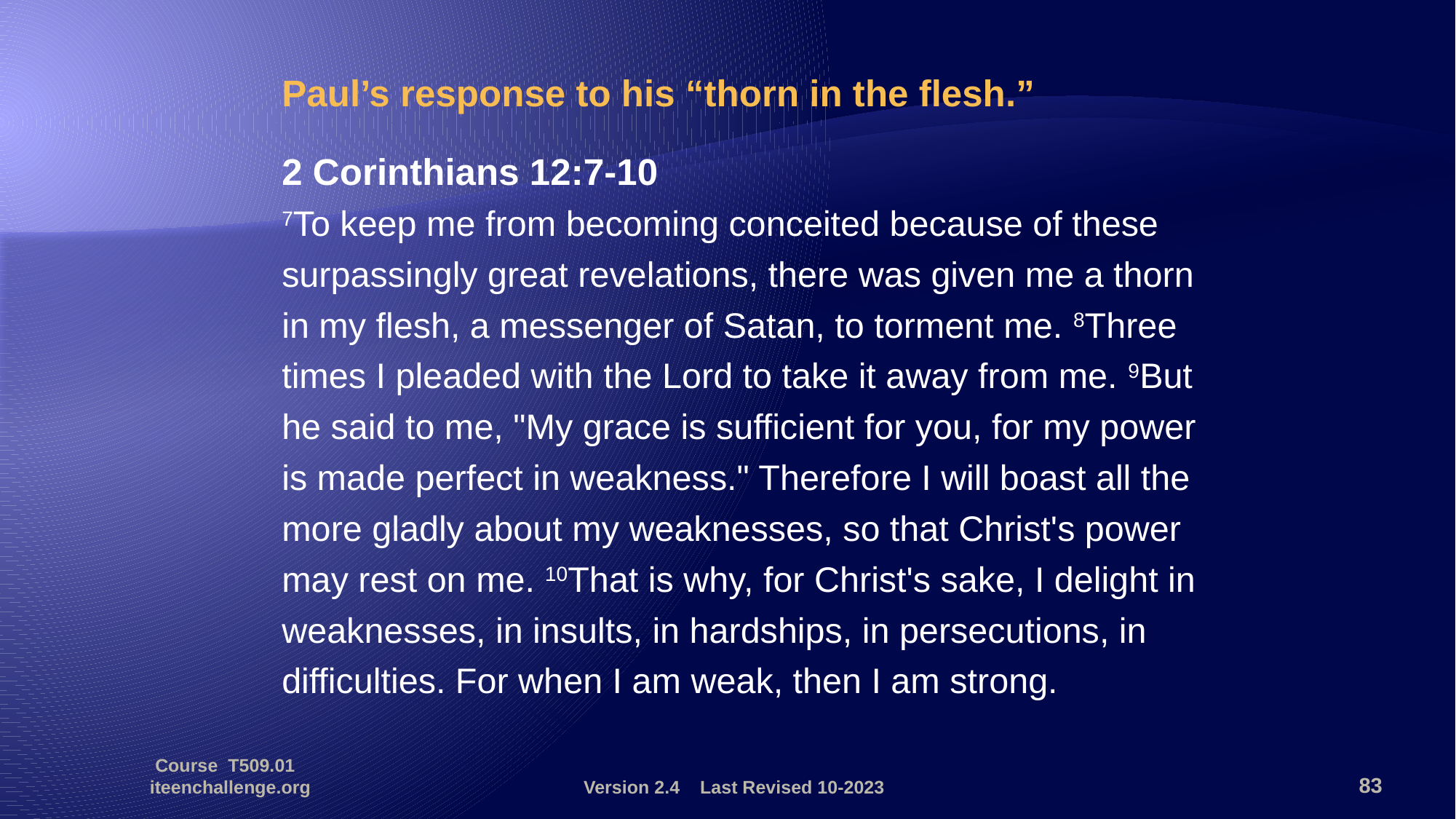

Paul’s response to his “thorn in the flesh.”

	2 Corinthians 12:7-10
	7To keep me from becoming conceited because of these surpassingly great revelations, there was given me a thorn in my flesh, a messenger of Satan, to torment me. 8Three times I pleaded with the Lord to take it away from me. 9But he said to me, "My grace is sufficient for you, for my power is made perfect in weakness." Therefore I will boast all the more gladly about my weaknesses, so that Christ's power may rest on me. 10That is why, for Christ's sake, I delight in weaknesses, in insults, in hardships, in persecutions, in difficulties. For when I am weak, then I am strong.
Course  T509.01   iteenchallenge.org
Version 2.4    Last Revised 10-2023
83